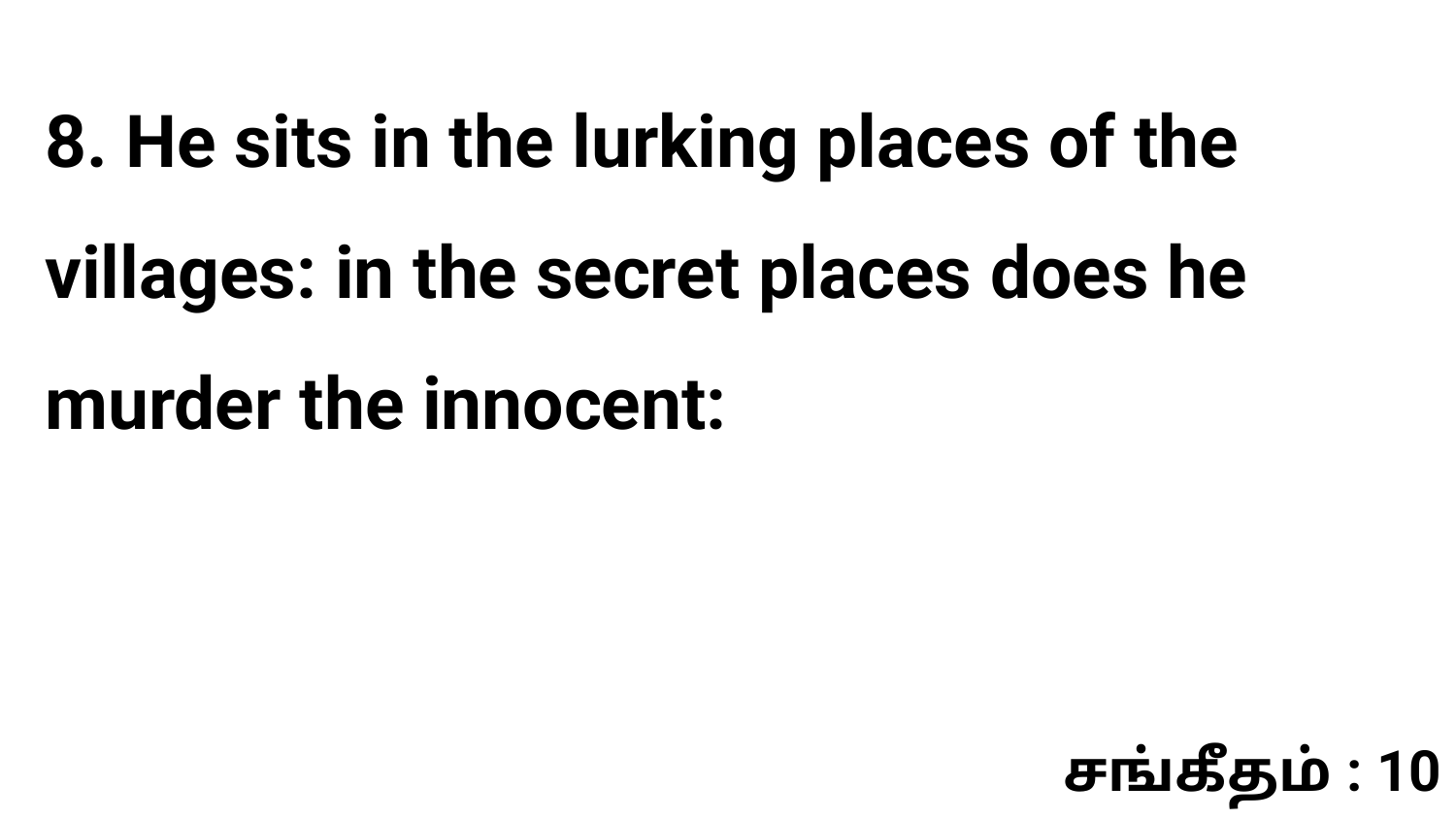

8. He sits in the lurking places of the villages: in the secret places does he murder the innocent:
சங்கீதம் : 10